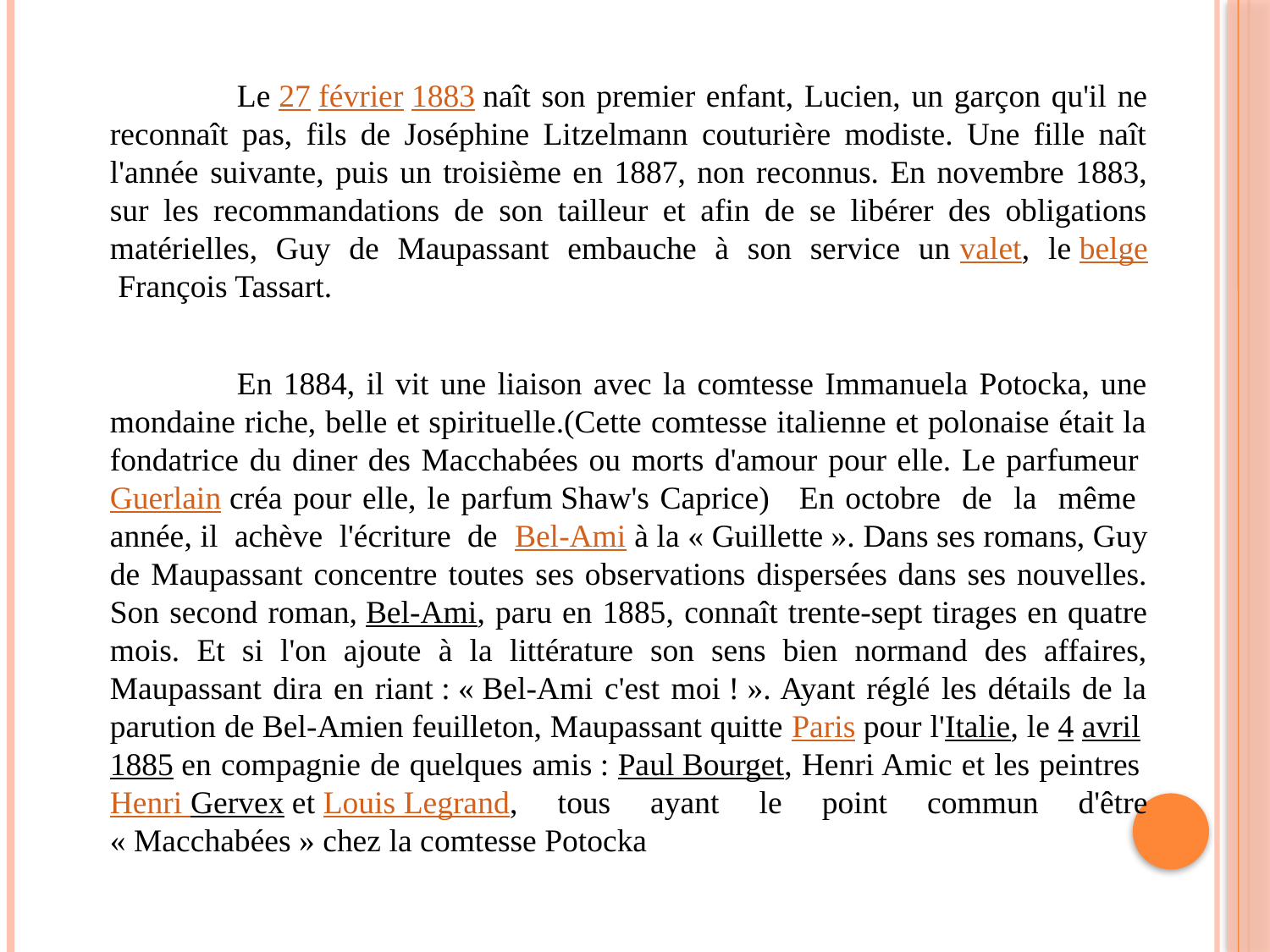

Le 27 février 1883 naît son premier enfant, Lucien, un garçon qu'il ne reconnaît pas, fils de Joséphine Litzelmann couturière modiste. Une fille naît l'année suivante, puis un troisième en 1887, non reconnus. En novembre 1883, sur les recommandations de son tailleur et afin de se libérer des obligations matérielles, Guy de Maupassant embauche à son service un valet, le belge François Tassart.

		En 1884, il vit une liaison avec la comtesse Immanuela Potocka, une mondaine riche, belle et spirituelle.(Cette comtesse italienne et polonaise était la fondatrice du diner des Macchabées ou morts d'amour pour elle. Le parfumeur Guerlain créa pour elle, le parfum Shaw's Caprice)   En octobre  de  la  même  année, il  achève  l'écriture  de  Bel-Ami à la « Guillette ». Dans ses romans, Guy de Maupassant concentre toutes ses observations dispersées dans ses nouvelles. Son second roman, Bel-Ami, paru en 1885, connaît trente-sept tirages en quatre mois. Et si l'on ajoute à la littérature son sens bien normand des affaires, Maupassant dira en riant : « Bel-Ami c'est moi ! ». Ayant réglé les détails de la parution de Bel-Amien feuilleton, Maupassant quitte Paris pour l'Italie, le 4 avril 1885 en compagnie de quelques amis : Paul Bourget, Henri Amic et les peintres Henri Gervex et Louis Legrand, tous ayant le point commun d'être « Macchabées » chez la comtesse Potocka